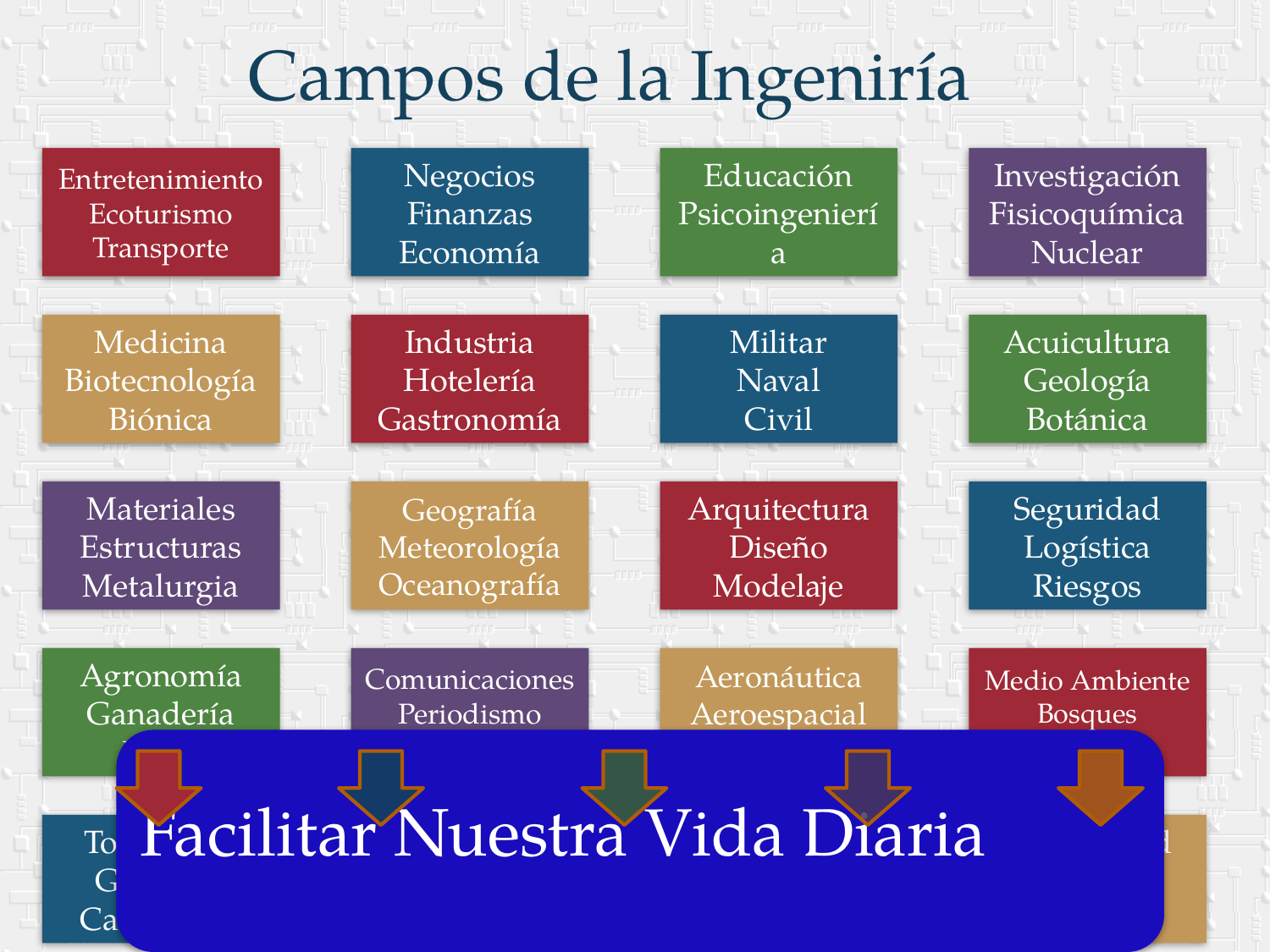

# Campos de la Ingeniría
Entretenimiento
Ecoturismo
Transporte
Negocios
Finanzas
Economía
Educación
Psicoingeniería
Investigación
Fisicoquímica
Nuclear
Medicina
Biotecnología
Biónica
Industria
Hotelería
Gastronomía
Militar
Naval
Civil
Acuicultura
Geología
Botánica
Materiales
Estructuras
Metalurgia
Geografía
Meteorología
Oceanografía
Arquitectura
Diseño
Modelaje
Agronomía
Ganadería
Pesca
Comunicaciones
Periodismo
Computación
Aeronáutica
Aeroespacial
Astronáutica
Medio Ambiente
Bosques
Minas
Electricidad
Mecánica
Hidráulico
Topografía
Geodesia
Cartografía
Hidrodinámica
Termodinámica
Nano ingeniería
Genética
Farmacéutica
Trasplantes
Seguridad
Logística
Riesgos
Facilitar Nuestra Vida Diaria